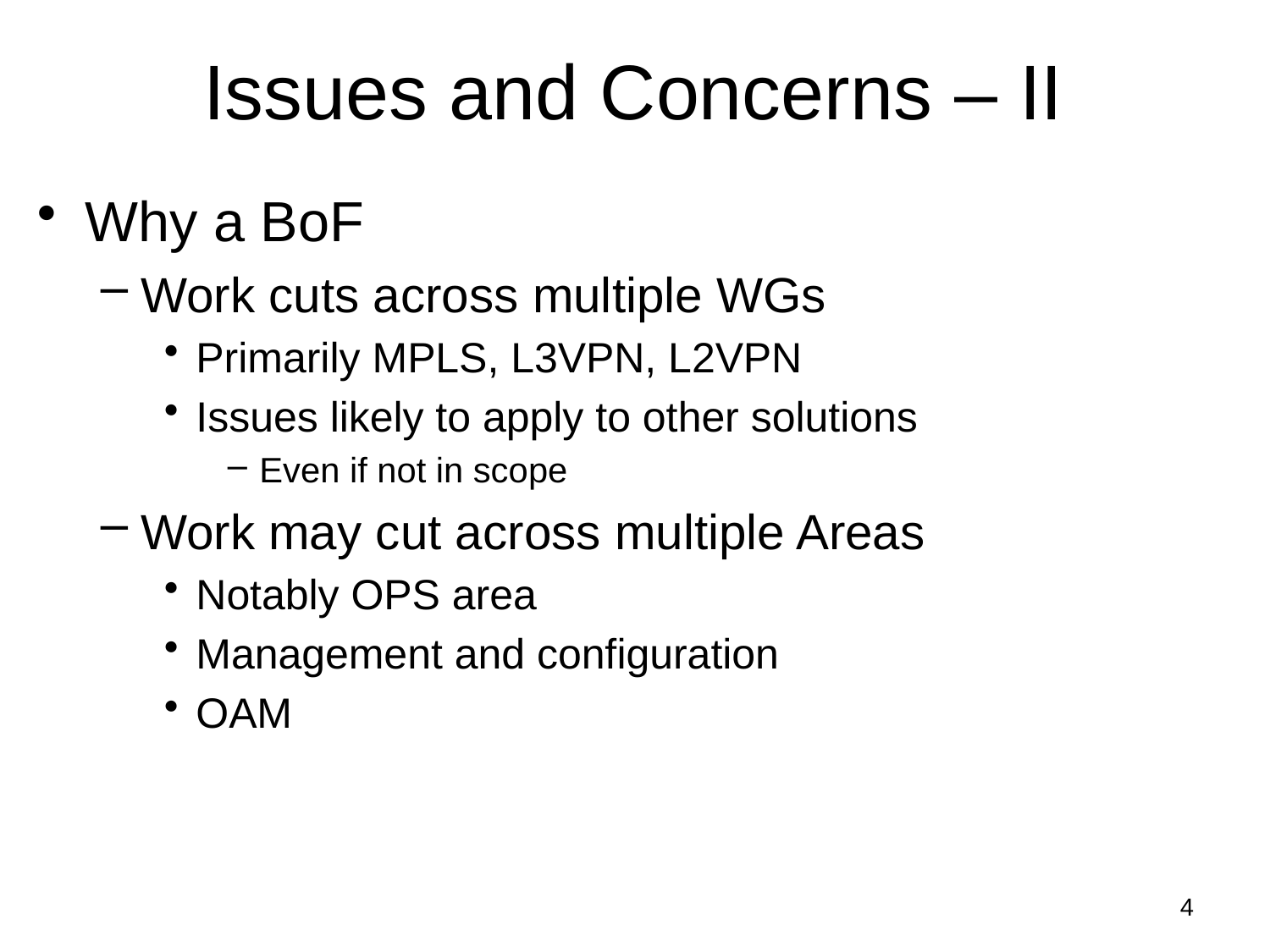

# Issues and Concerns – II
Why a BoF
Work cuts across multiple WGs
Primarily MPLS, L3VPN, L2VPN
Issues likely to apply to other solutions
Even if not in scope
Work may cut across multiple Areas
Notably OPS area
Management and configuration
OAM

4